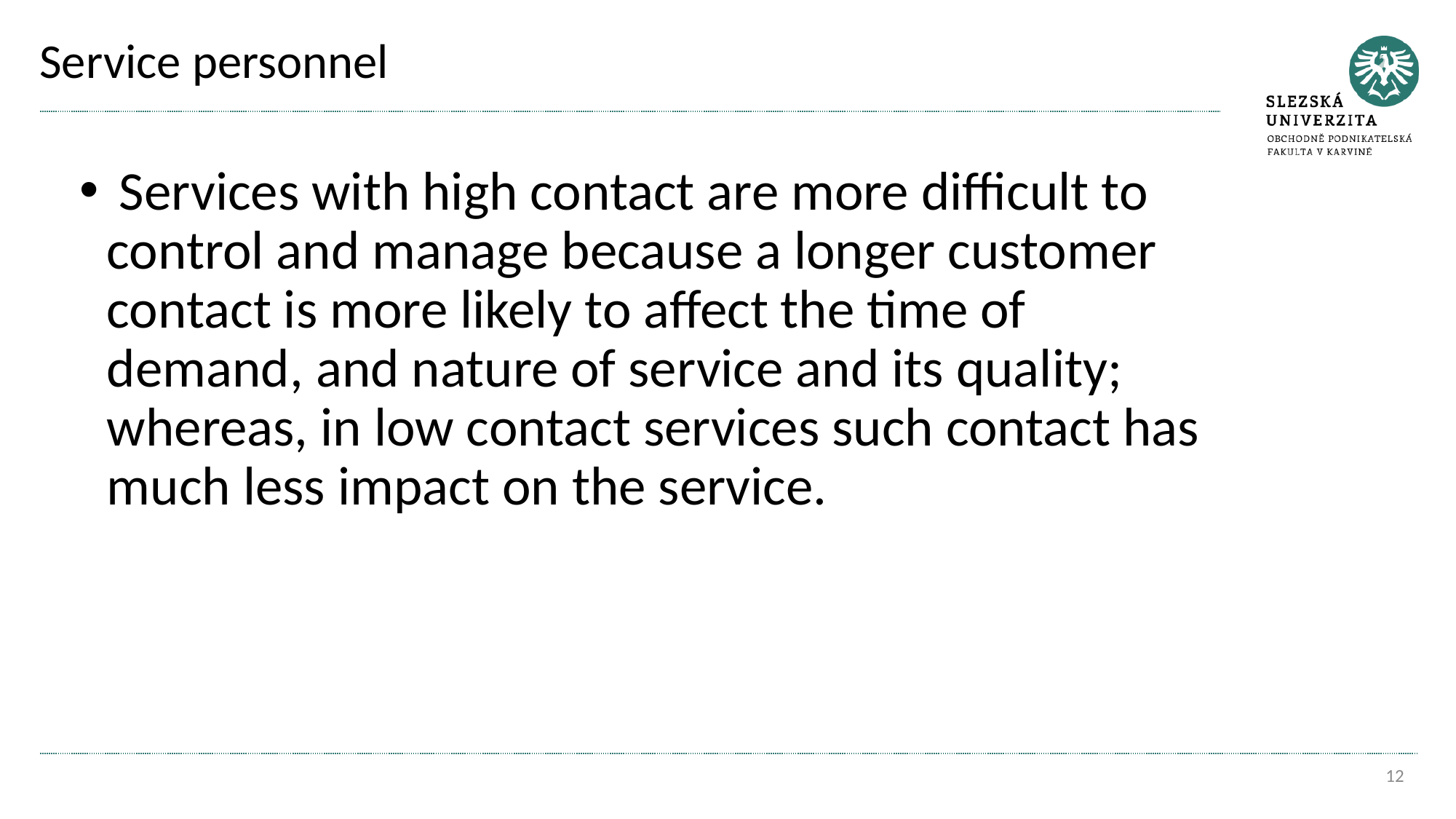

# Service personnel
 Services with high contact are more difficult to control and manage because a longer customer contact is more likely to affect the time of demand, and nature of service and its quality; whereas, in low contact services such contact has much less impact on the service.
12